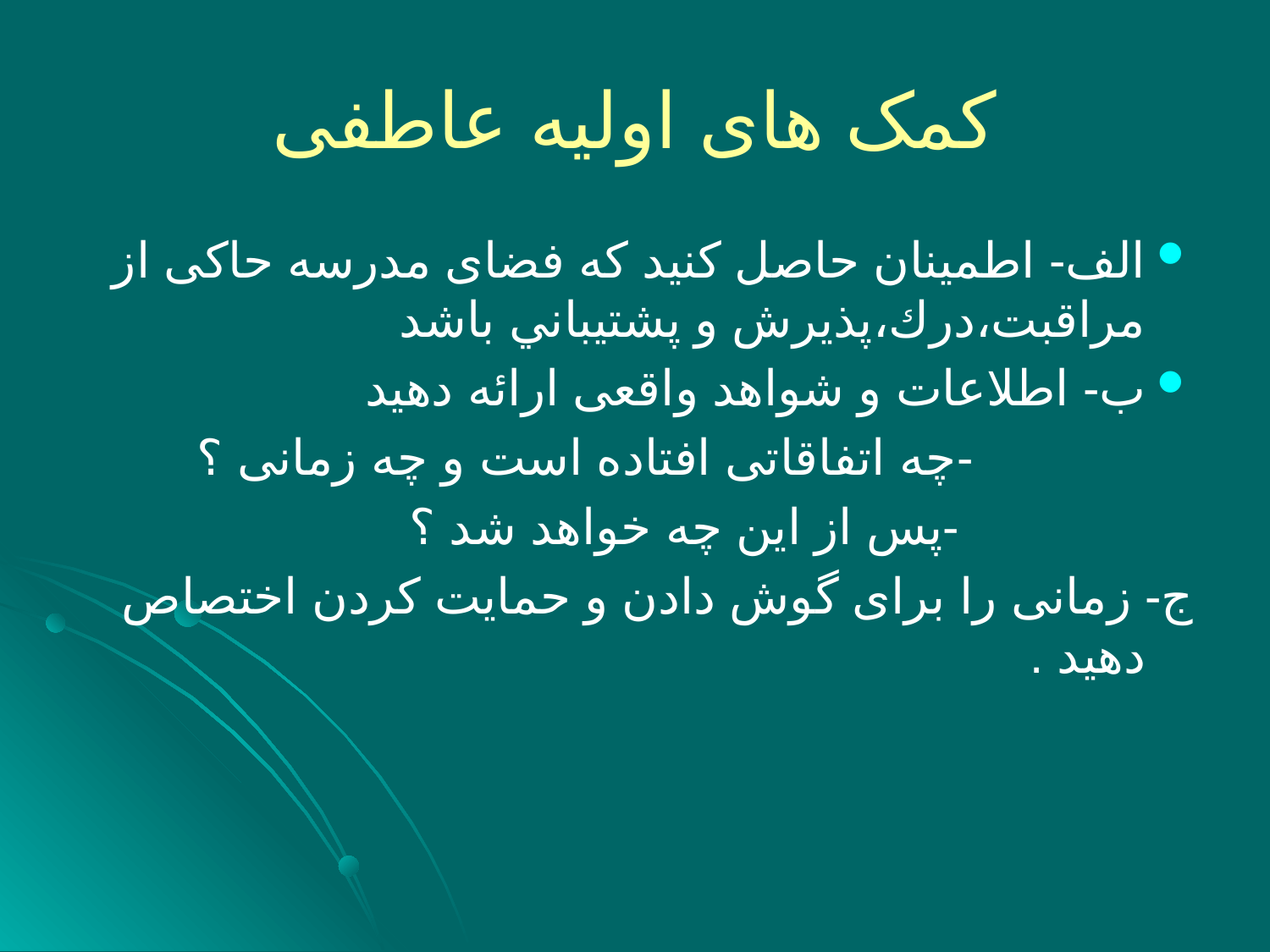

# کمک های اولیه عاطفی
الف- اطمینان حاصل کنید که فضای مدرسه حاکی از مراقبت،درك،پذيرش و پشتيباني باشد
ب- اطلاعات و شواهد واقعی ارائه دهید
                -چه اتفاقاتی افتاده است و چه زمانی ؟
                 -پس از این چه خواهد شد ؟
ج- زمانی را برای گوش دادن و حمایت کردن اختصاص دهید .